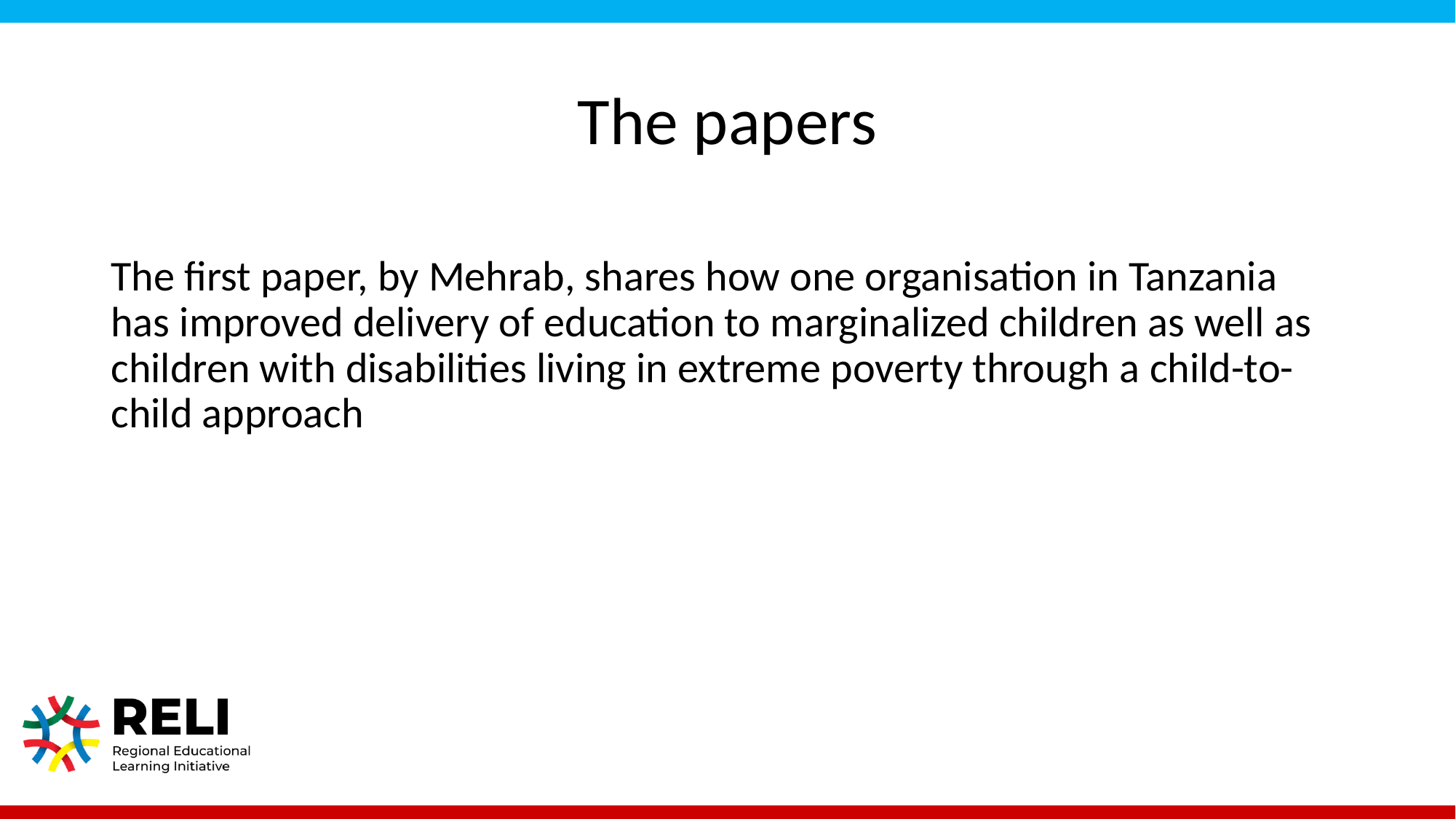

# The papers
The first paper, by Mehrab, shares how one organisation in Tanzania has improved delivery of education to marginalized children as well as children with disabilities living in extreme poverty through a child-to-child approach